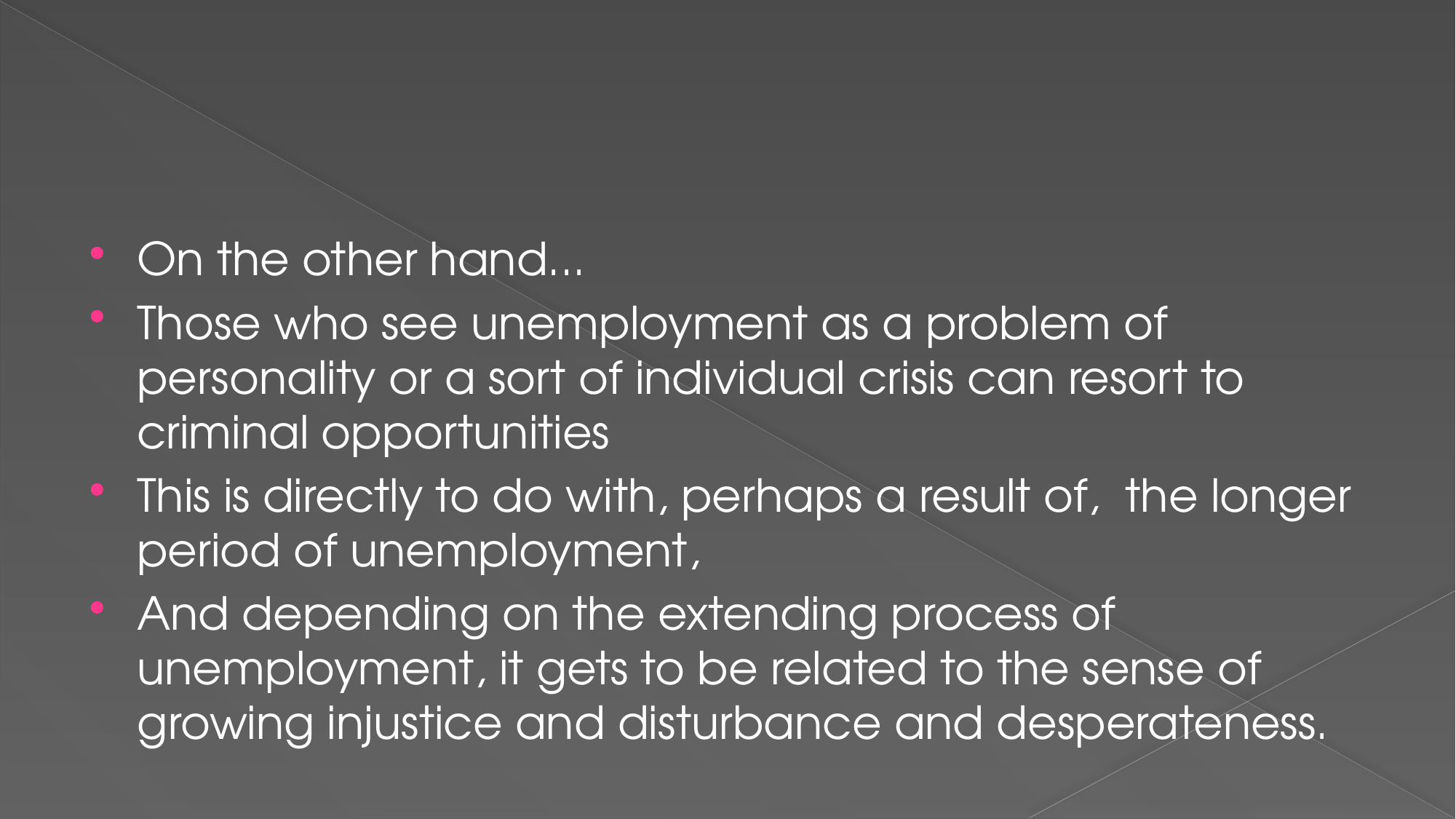

#
On the other hand...
Those who see unemployment as a problem of personality or a sort of individual crisis can resort to criminal opportunities
This is directly to do with, perhaps a result of,  the longer period of unemployment,
And depending on the extending process of unemployment, it gets to be related to the sense of growing injustice and disturbance and desperateness.